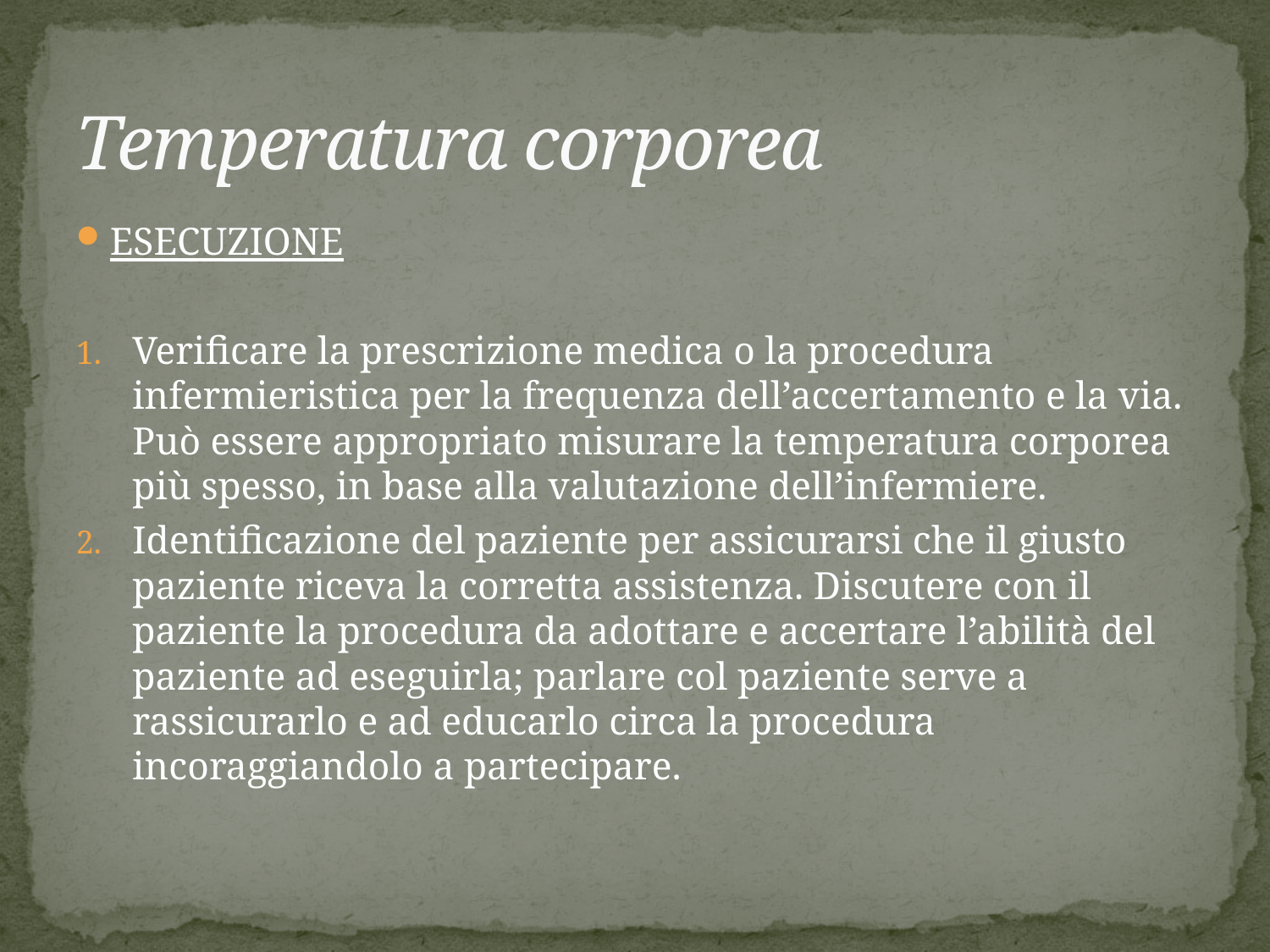

# Temperatura corporea
ESECUZIONE

Verificare la prescrizione medica o la procedura infermieristica per la frequenza dell’accertamento e la via. Può essere appropriato misurare la temperatura corporea più spesso, in base alla valutazione dell’infermiere.
Identificazione del paziente per assicurarsi che il giusto paziente riceva la corretta assistenza. Discutere con il paziente la procedura da adottare e accertare l’abilità del paziente ad eseguirla; parlare col paziente serve a rassicurarlo e ad educarlo circa la procedura incoraggiandolo a partecipare.